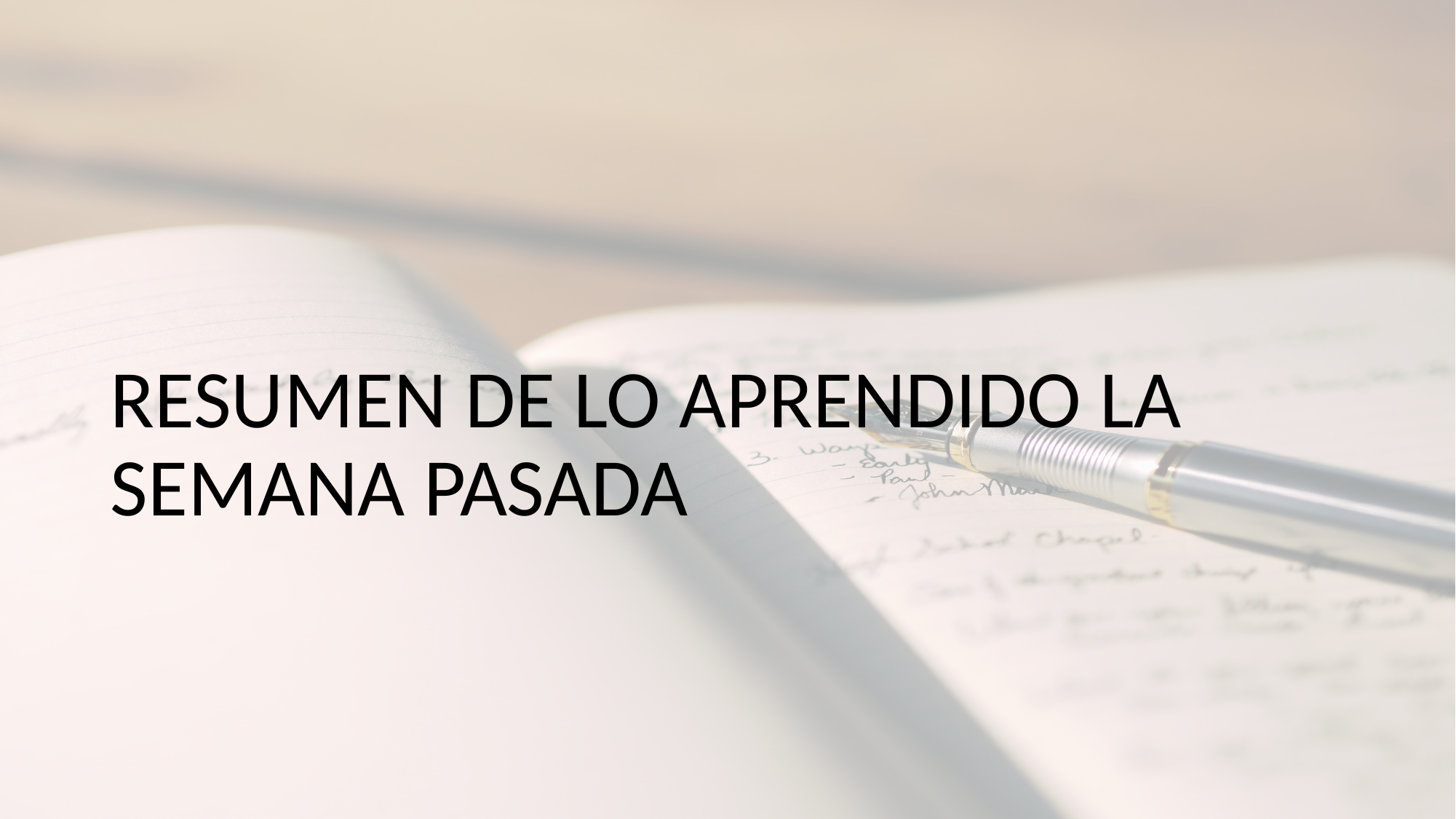

# RESUMEN DE LO APRENDIDO LA SEMANA PASADA